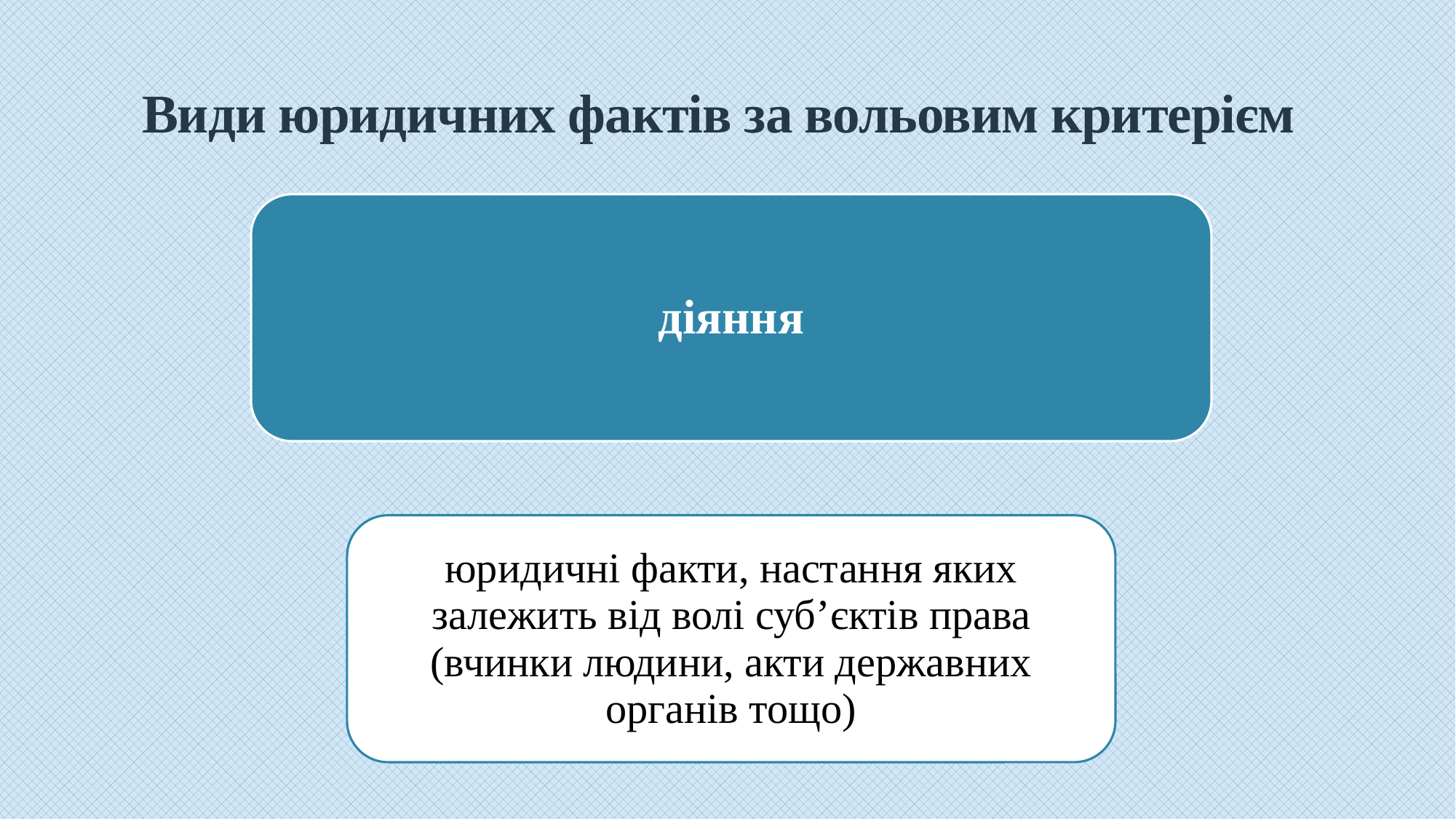

# Види юридичних фактів за вольовим критерієм
діяння
юридичні факти, настання яких залежить від волі суб’єктів права (вчинки людини, акти державних органів тощо)